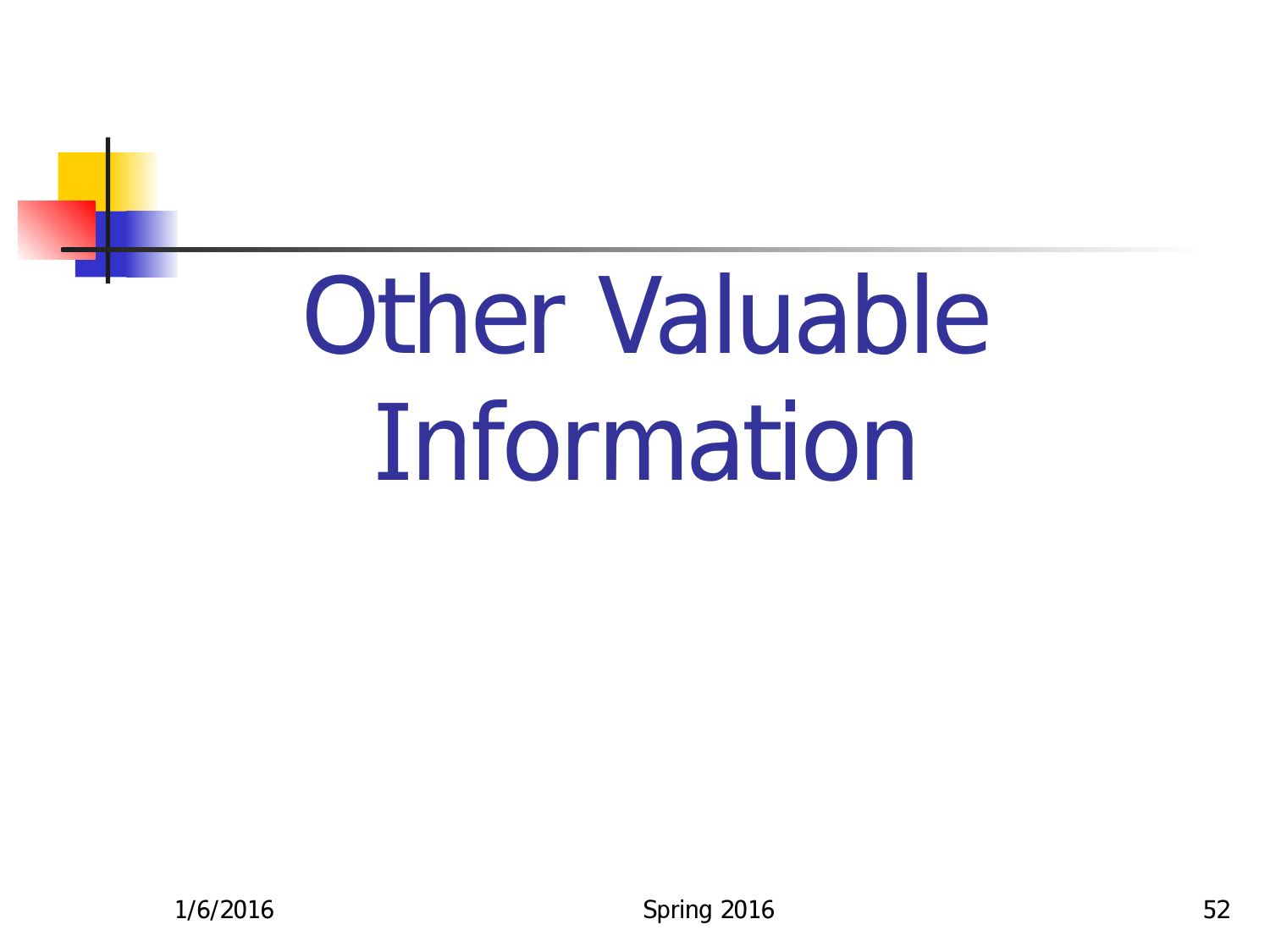

# Other Valuable Information
1/6/2016
Spring 2016
52